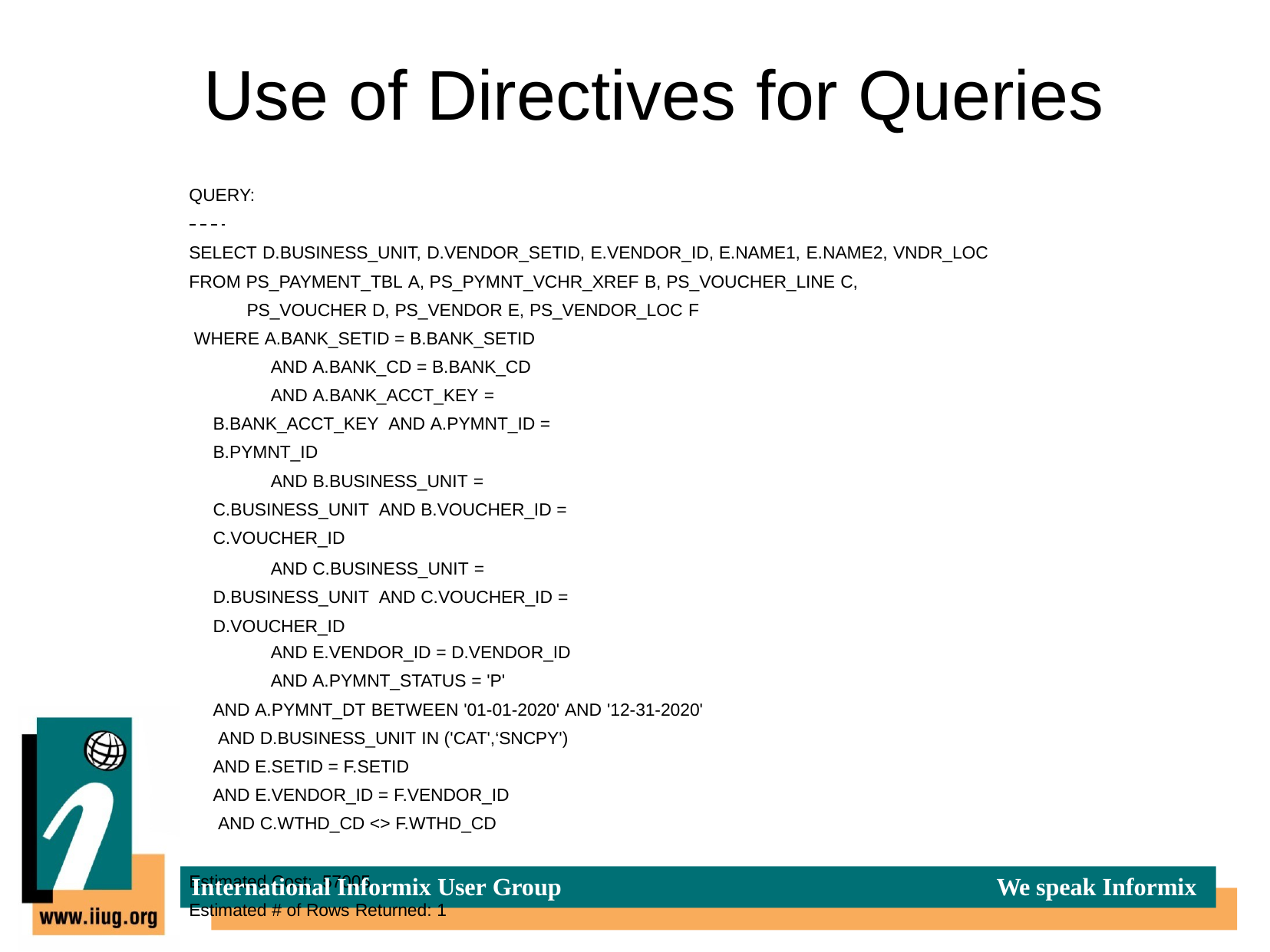

# Use of Directives for	Queries
QUERY:

SELECT D.BUSINESS_UNIT, D.VENDOR_SETID, E.VENDOR_ID, E.NAME1, E.NAME2, VNDR_LOC  FROM PS_PAYMENT_TBL A, PS_PYMNT_VCHR_XREF B, PS_VOUCHER_LINE C,
PS_VOUCHER D, PS_VENDOR E, PS_VENDOR_LOC F  WHERE A.BANK_SETID = B.BANK_SETID
AND A.BANK_CD = B.BANK_CD
AND A.BANK_ACCT_KEY = B.BANK_ACCT_KEY  AND A.PYMNT_ID = B.PYMNT_ID
AND B.BUSINESS_UNIT = C.BUSINESS_UNIT  AND B.VOUCHER_ID = C.VOUCHER_ID
AND C.BUSINESS_UNIT = D.BUSINESS_UNIT  AND C.VOUCHER_ID = D.VOUCHER_ID
AND E.VENDOR_ID = D.VENDOR_ID
AND A.PYMNT_STATUS = 'P'
AND A.PYMNT_DT BETWEEN '01-01-2020' AND '12-31-2020'  AND D.BUSINESS_UNIT IN ('CAT',‘SNCPY')
AND E.SETID = F.SETID
AND E.VENDOR_ID = F.VENDOR_ID  AND C.WTHD_CD <> F.WTHD_CD

Estimated Cost: 57005  Estimated # of Rows Returned: 1

International Informix User Group
We speak Informix